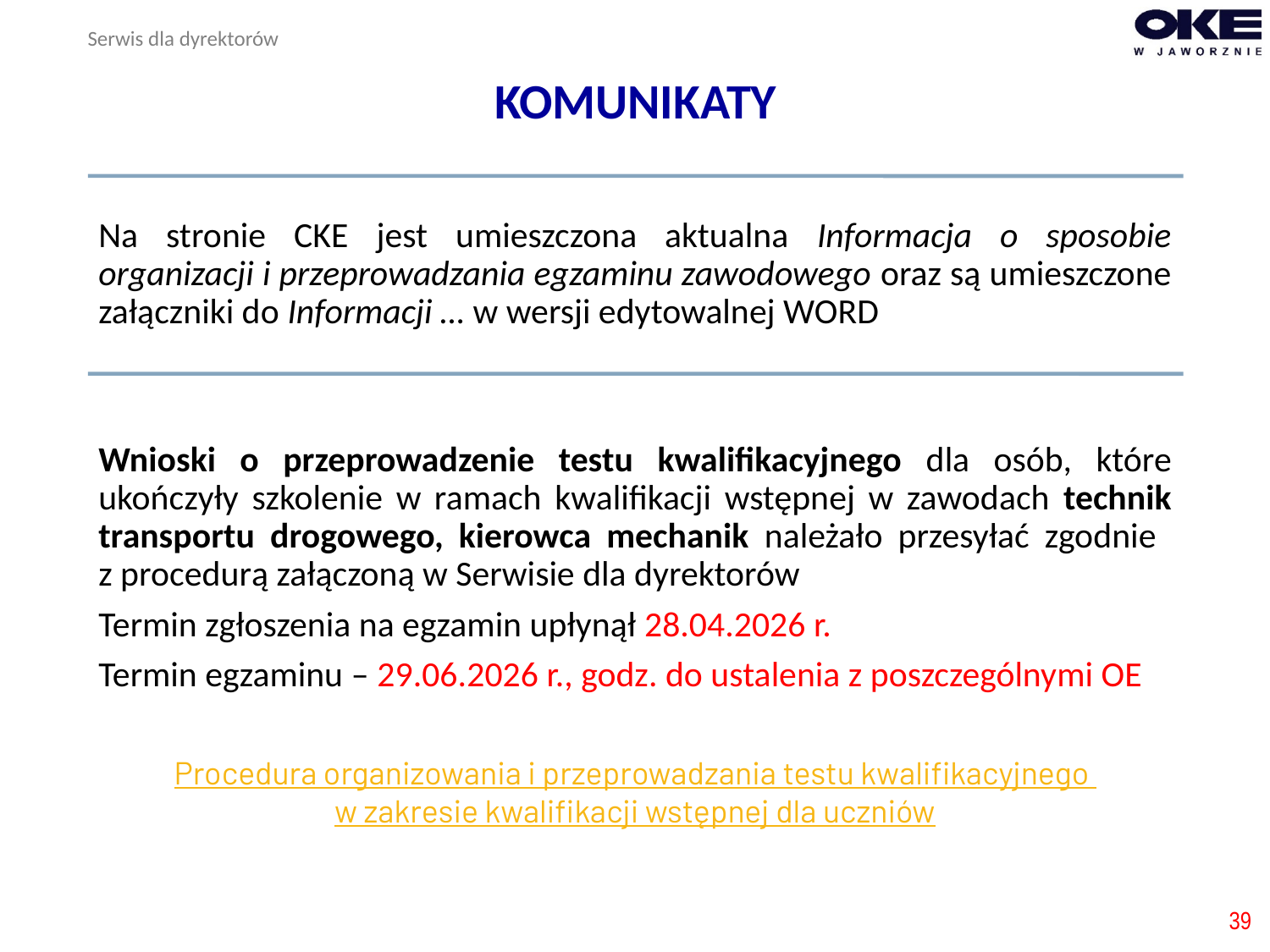

Serwis dla dyrektorów
KOMUNIKATY

Na stronie CKE jest umieszczona aktualna Informacja o sposobie organizacji i przeprowadzania egzaminu zawodowego oraz są umieszczone załączniki do Informacji … w wersji edytowalnej WORD

Wnioski o przeprowadzenie testu kwalifikacyjnego dla osób, które ukończyły szkolenie w ramach kwalifikacji wstępnej w zawodach technik transportu drogowego, kierowca mechanik należało przesyłać zgodnie
z procedurą załączoną w Serwisie dla dyrektorów
Termin zgłoszenia na egzamin upłynął 28.04.2026 r.
Termin egzaminu – 29.06.2026 r., godz. do ustalenia z poszczególnymi OE
Procedura organizowania i przeprowadzania testu kwalifikacyjnego
w zakresie kwalifikacji wstępnej dla uczniów
39